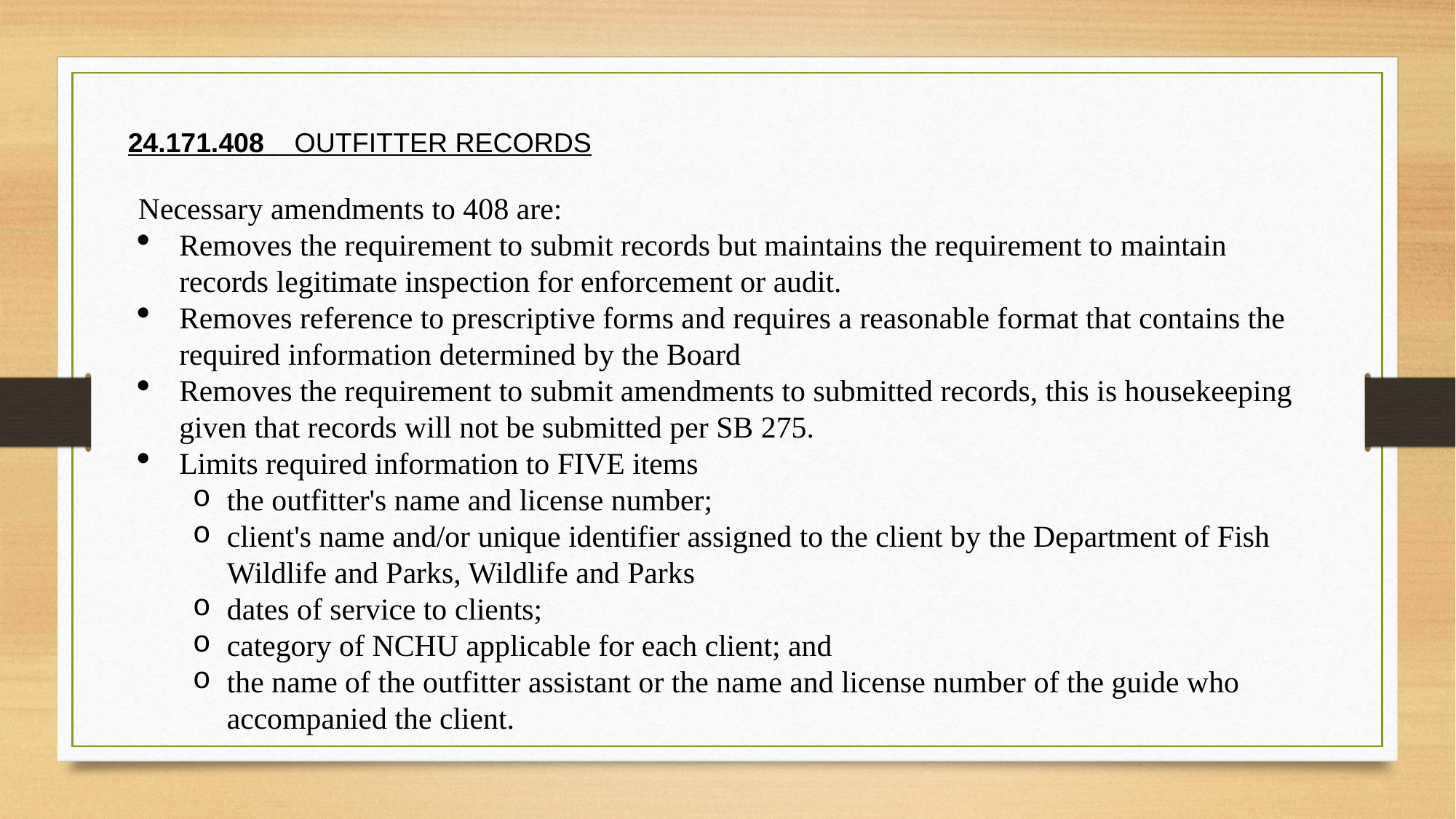

24.171.408    OUTFITTER RECORDS
Necessary amendments to 408 are:
Removes the requirement to submit records but maintains the requirement to maintain records legitimate inspection for enforcement or audit.
Removes reference to prescriptive forms and requires a reasonable format that contains the required information determined by the Board
Removes the requirement to submit amendments to submitted records, this is housekeeping given that records will not be submitted per SB 275.
Limits required information to FIVE items
the outfitter's name and license number;
client's name and/or unique identifier assigned to the client by the Department of Fish Wildlife and Parks, Wildlife and Parks
dates of service to clients;
category of NCHU applicable for each client; and
the name of the outfitter assistant or the name and license number of the guide who accompanied the client.